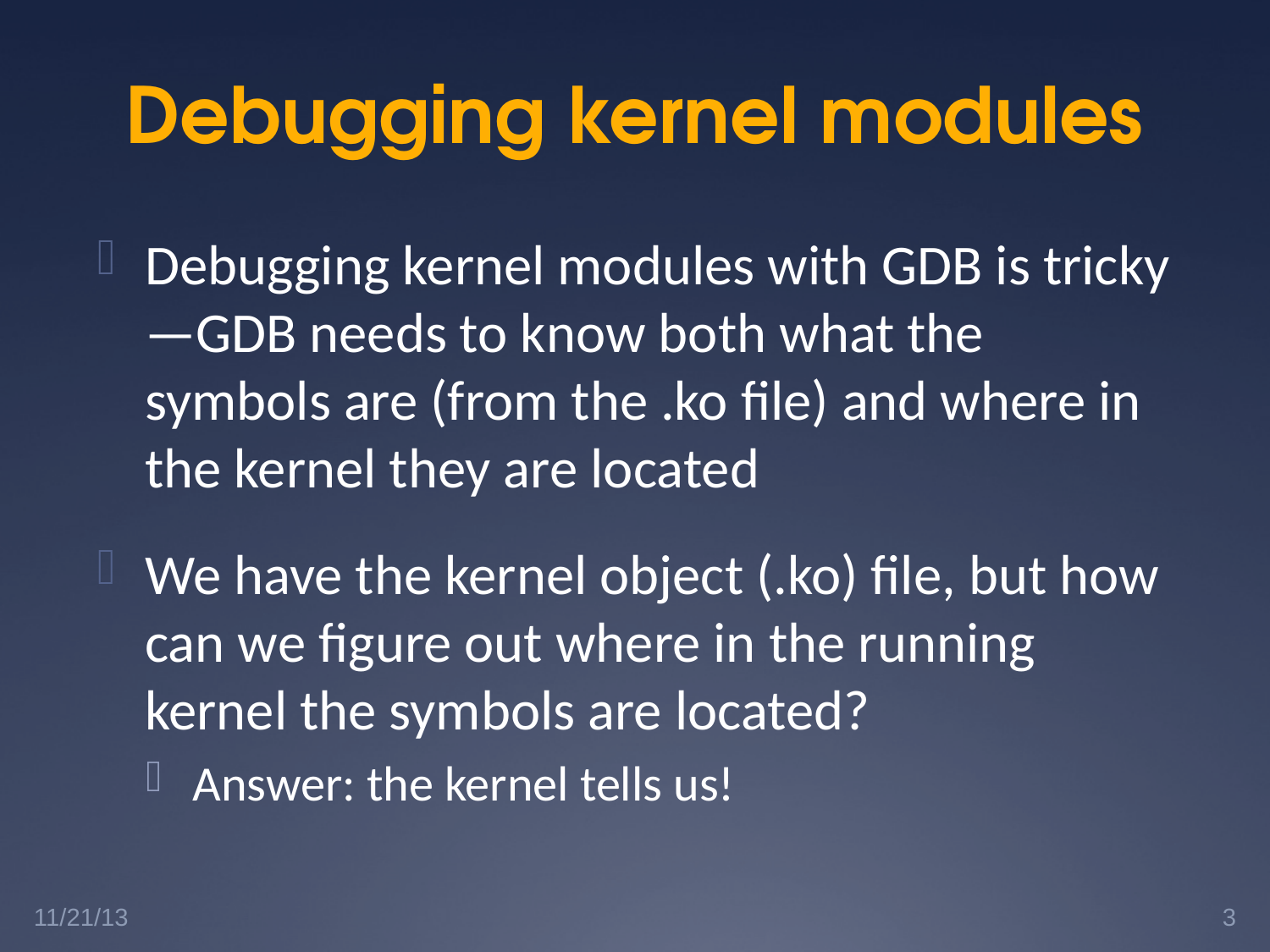

# Debugging kernel modules
Debugging kernel modules with GDB is tricky—GDB needs to know both what the symbols are (from the .ko file) and where in the kernel they are located
We have the kernel object (.ko) file, but how can we figure out where in the running kernel the symbols are located?
Answer: the kernel tells us!
11/21/13
3